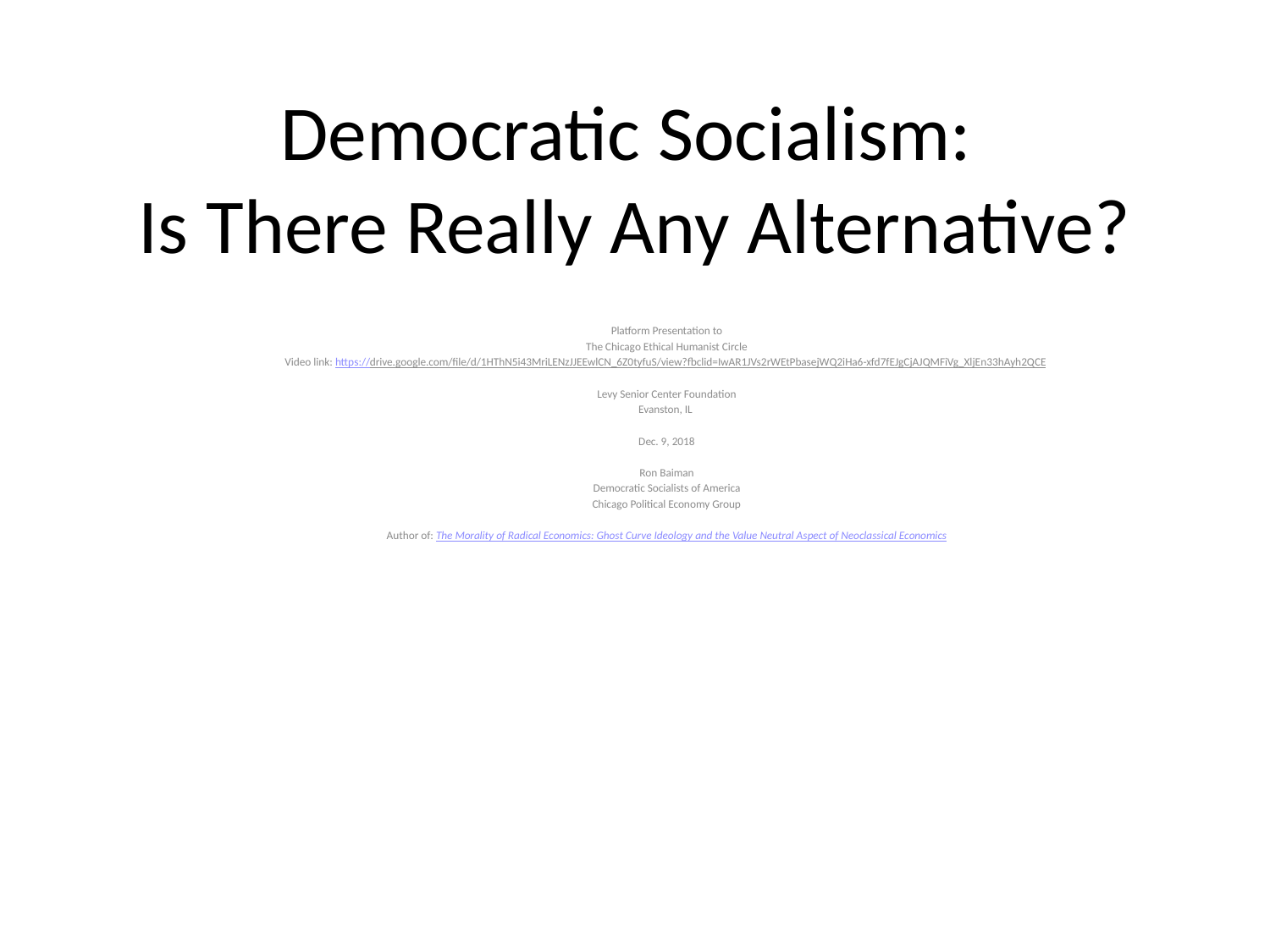

# Democratic Socialism: Is There Really Any Alternative?
Platform Presentation to
The Chicago Ethical Humanist Circle
Video link: https://drive.google.com/file/d/1HThN5i43MriLENzJJEEwlCN_6Z0tyfuS/view?fbclid=IwAR1JVs2rWEtPbasejWQ2iHa6-xfd7fEJgCjAJQMFiVg_XljEn33hAyh2QCE

Levy Senior Center Foundation
Evanston, IL

Dec. 9, 2018

Ron Baiman
Democratic Socialists of America
Chicago Political Economy Group

Author of: The Morality of Radical Economics: Ghost Curve Ideology and the Value Neutral Aspect of Neoclassical Economics